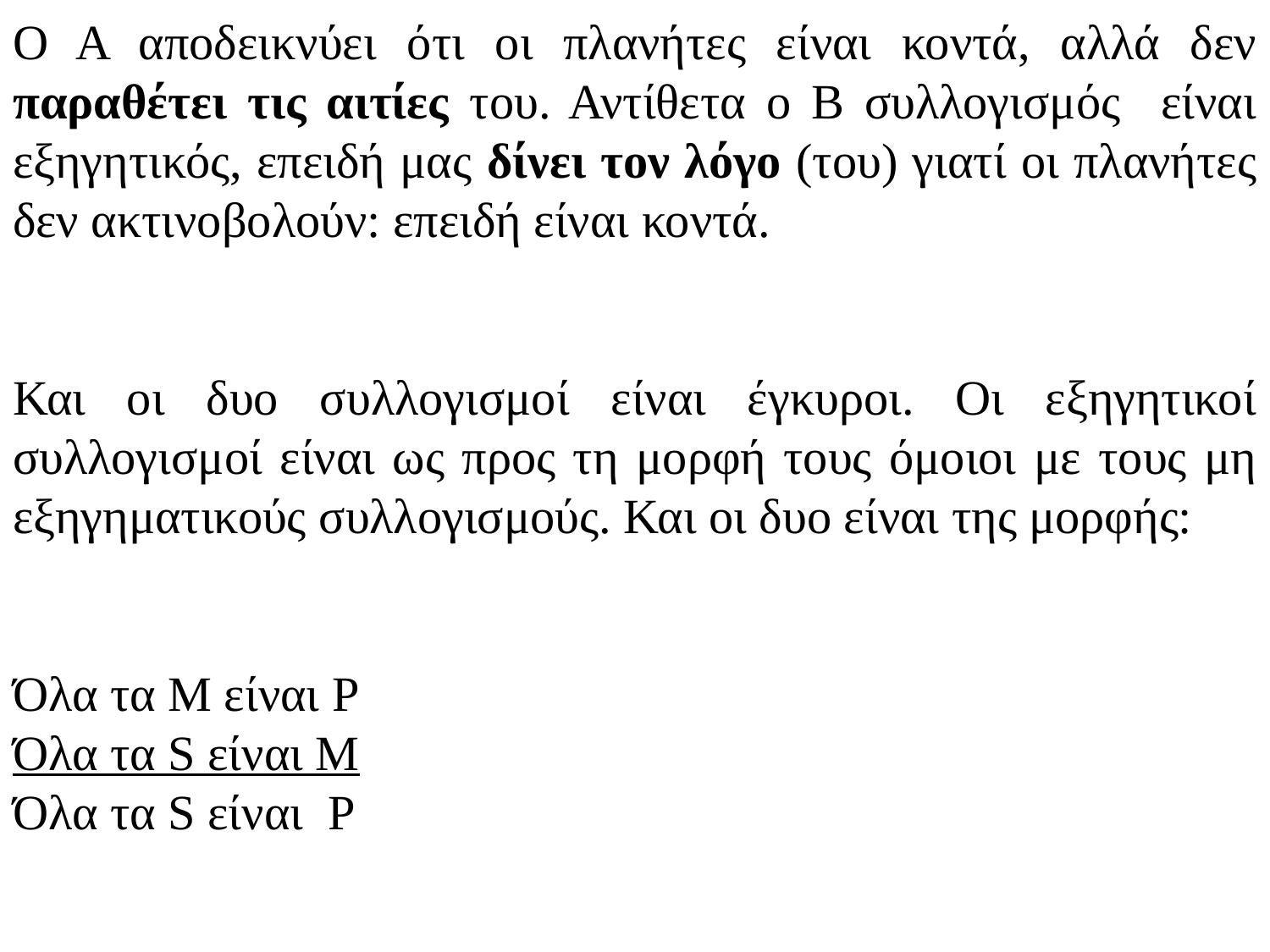

Ο Α αποδεικνύει ότι οι πλανήτες είναι κοντά, αλλά δεν παραθέτει τις αιτίες του. Αντίθετα ο Β συλλογισμός  είναι εξηγητικός, επειδή μας δίνει τον λόγο (του) γιατί οι πλανήτες δεν ακτινοβολούν: επειδή είναι κοντά.

Και οι δυο συλλογισμοί είναι έγκυροι. Οι εξηγητικοί συλλογισμοί είναι ως προς τη μορφή τους όμοιοι με τους μη εξηγηματικούς συλλογισμούς. Και οι δυο είναι της μορφής:

Όλα τα Μ είναι P
Όλα τα S είναι M
Όλα τα S είναι  P